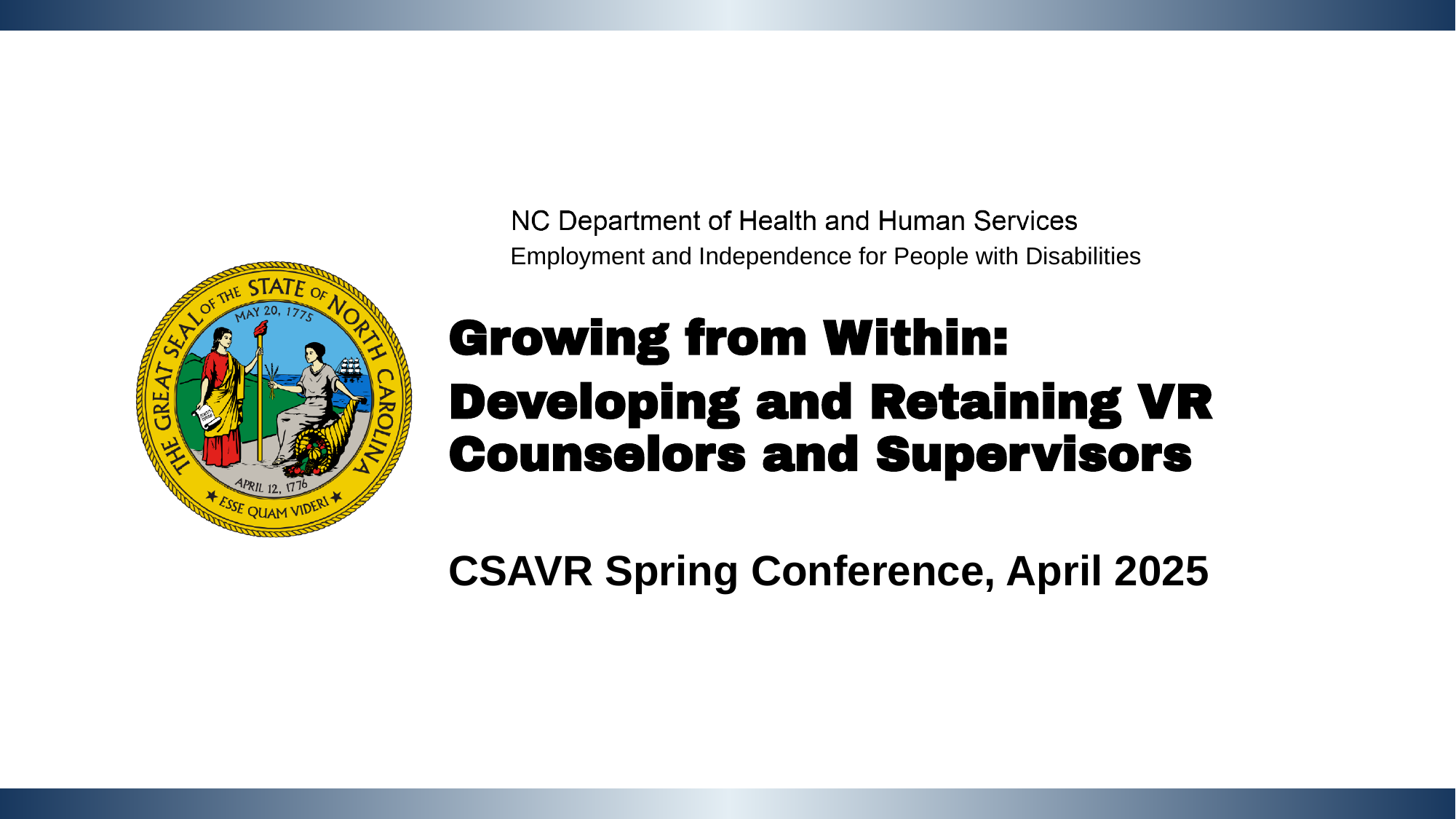

Employment and Independence for People with Disabilities
Growing from Within:
Developing and Retaining VR Counselors and Supervisors
CSAVR Spring Conference, April 2025